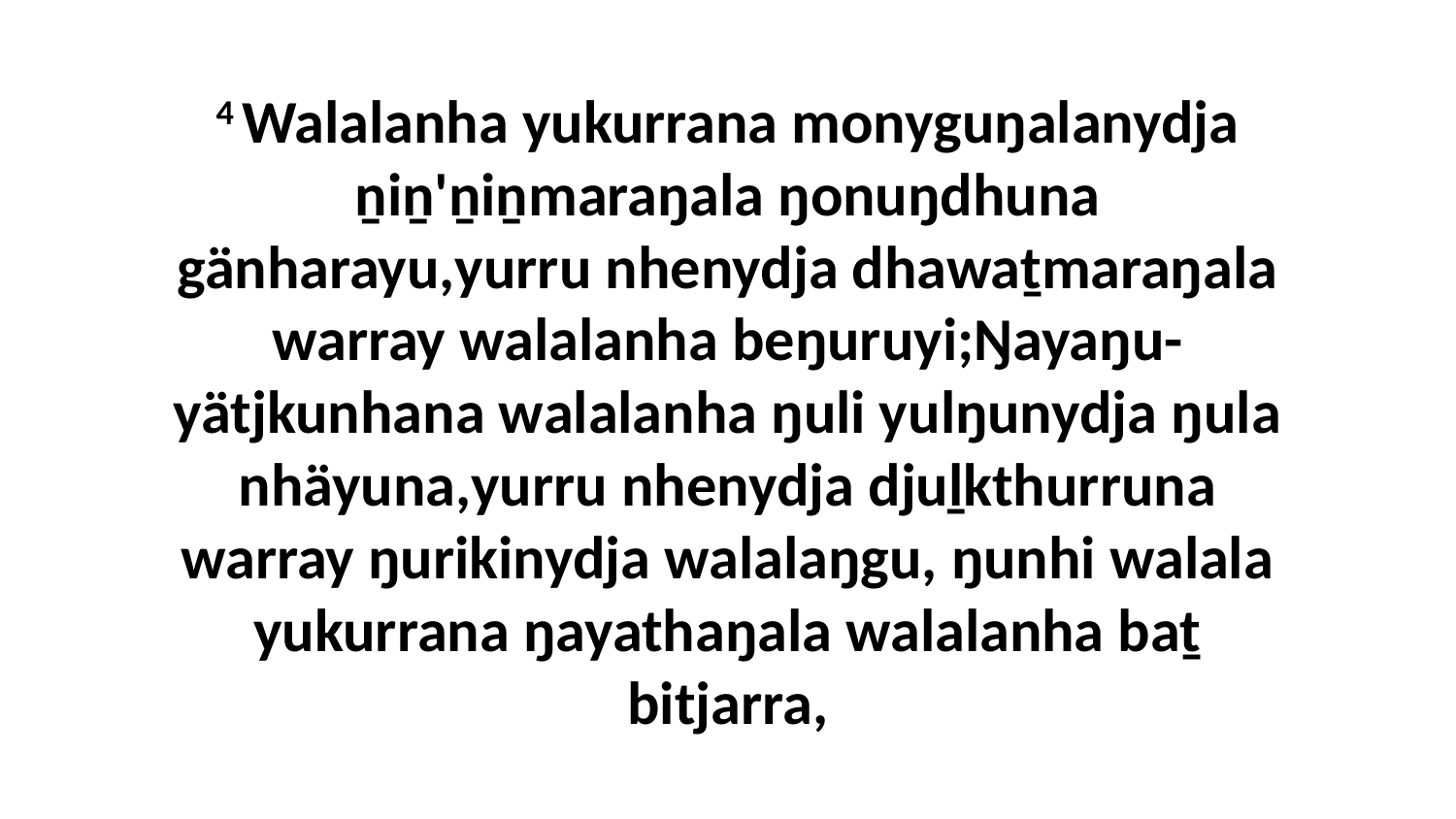

4 Walalanha yukurrana monyguŋalanydja ṉiṉ'ṉiṉmaraŋala ŋonuŋdhuna gänharayu,yurru nhenydja dhawaṯmaraŋala warray walalanha beŋuruyi;Ŋayaŋu-yätjkunhana walalanha ŋuli yulŋunydja ŋula nhäyuna,yurru nhenydja djuḻkthurruna warray ŋurikinydja walalaŋgu, ŋunhi walala yukurrana ŋayathaŋala walalanha baṯ bitjarra,